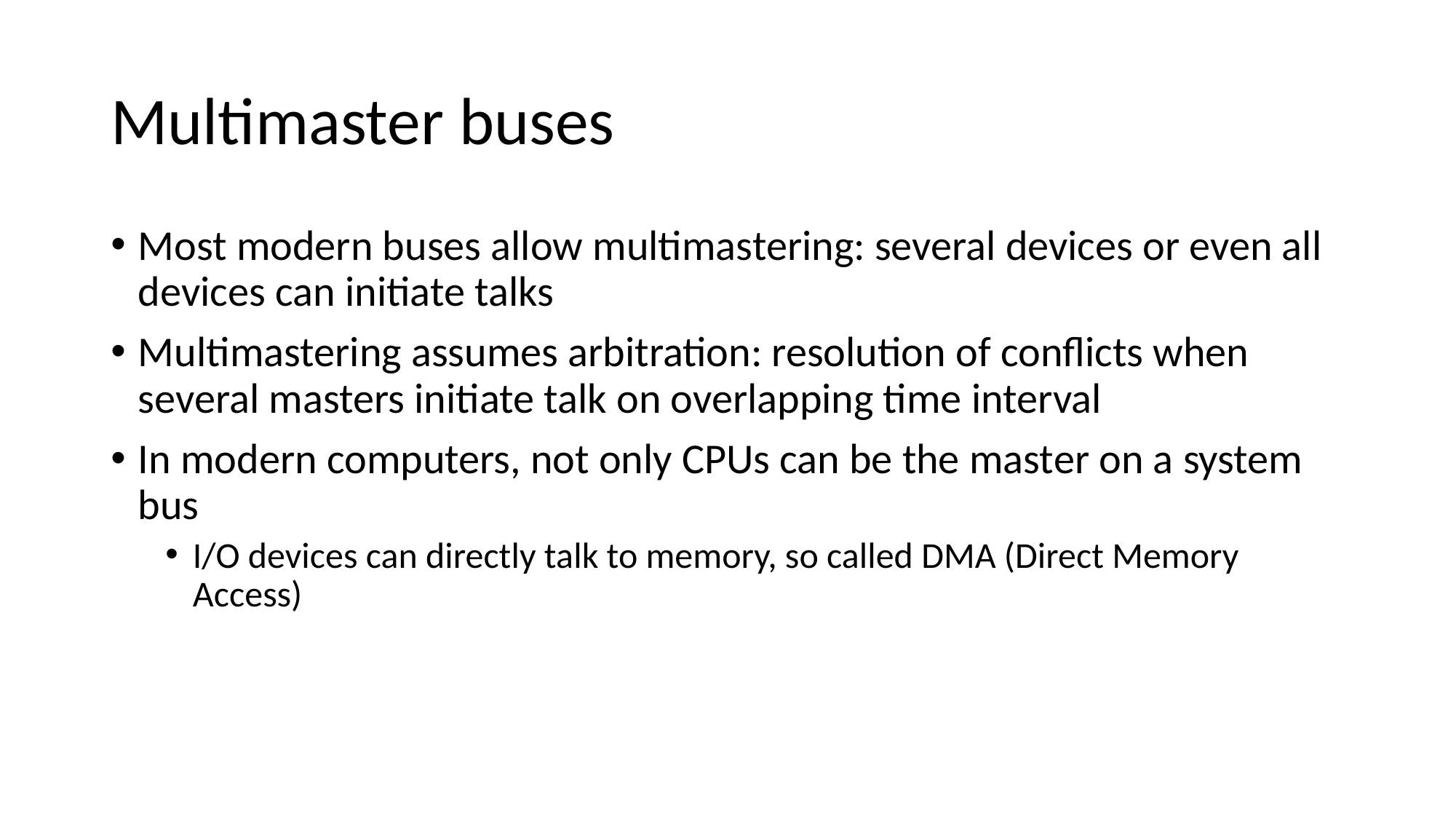

# Multimaster buses
Most modern buses allow multimastering: several devices or even all devices can initiate talks
Multimastering assumes arbitration: resolution of conflicts when several masters initiate talk on overlapping time interval
In modern computers, not only CPUs can be the master on a system bus
I/O devices can directly talk to memory, so called DMA (Direct Memory Access)